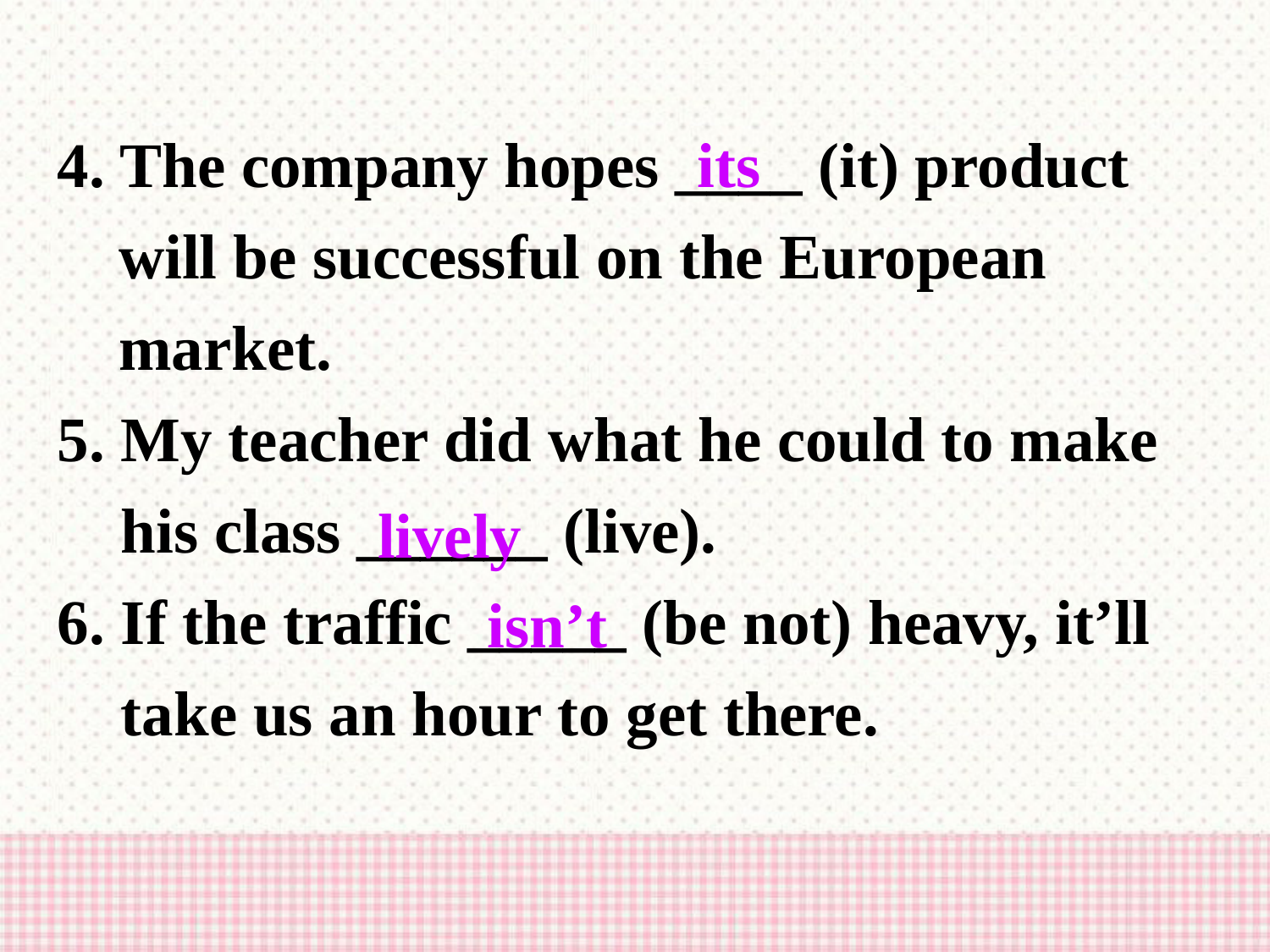

4. The company hopes ____ (it) product will be successful on the European market.
5. My teacher did what he could to make
    his class ______ (live).
6. If the traffic _____ (be not) heavy, it’ll
    take us an hour to get there.
its
lively
isn’t